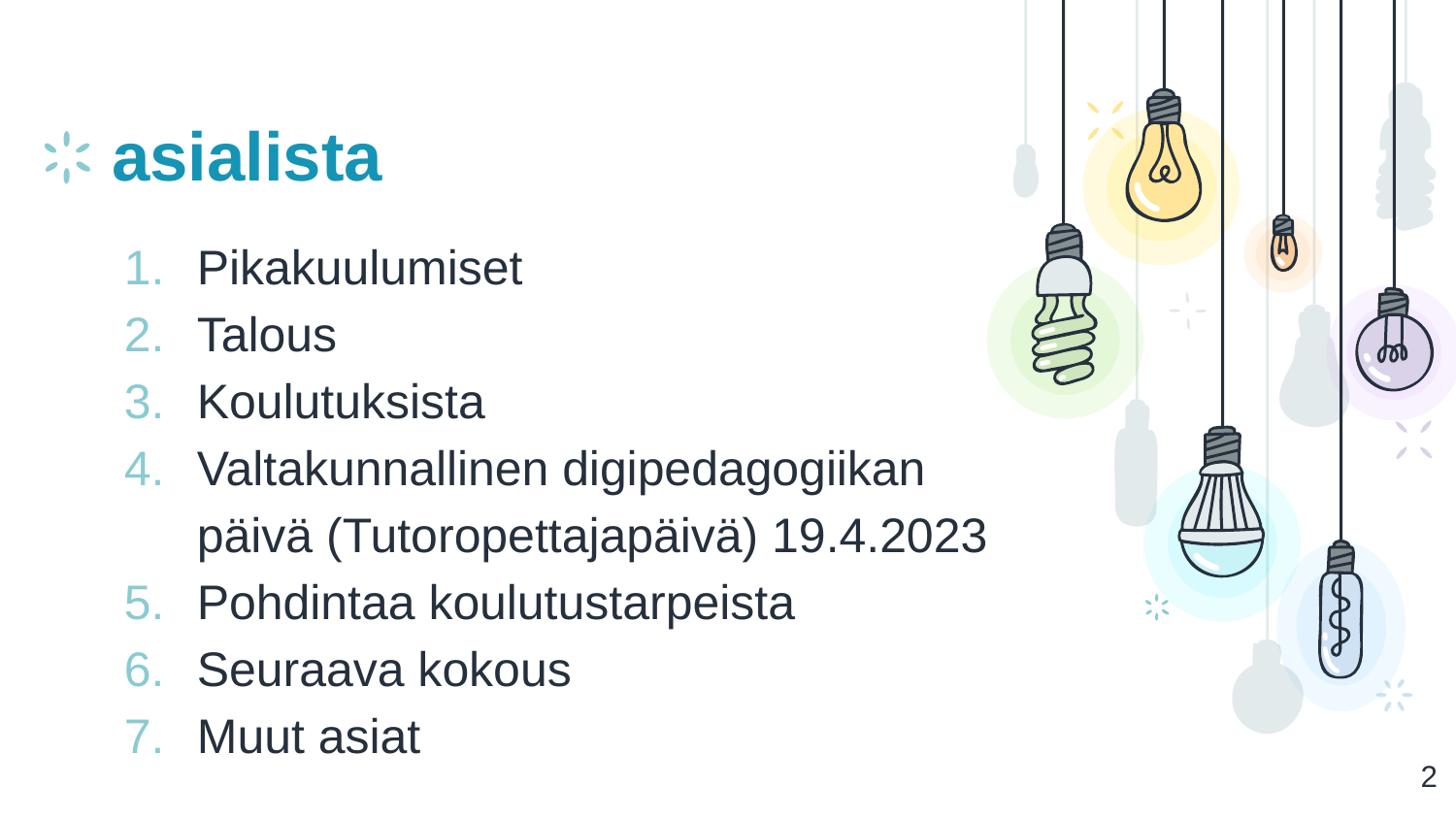

# asialista
Pikakuulumiset
Talous
Koulutuksista
Valtakunnallinen digipedagogiikan päivä (Tutoropettajapäivä) 19.4.2023
Pohdintaa koulutustarpeista
Seuraava kokous
Muut asiat

2